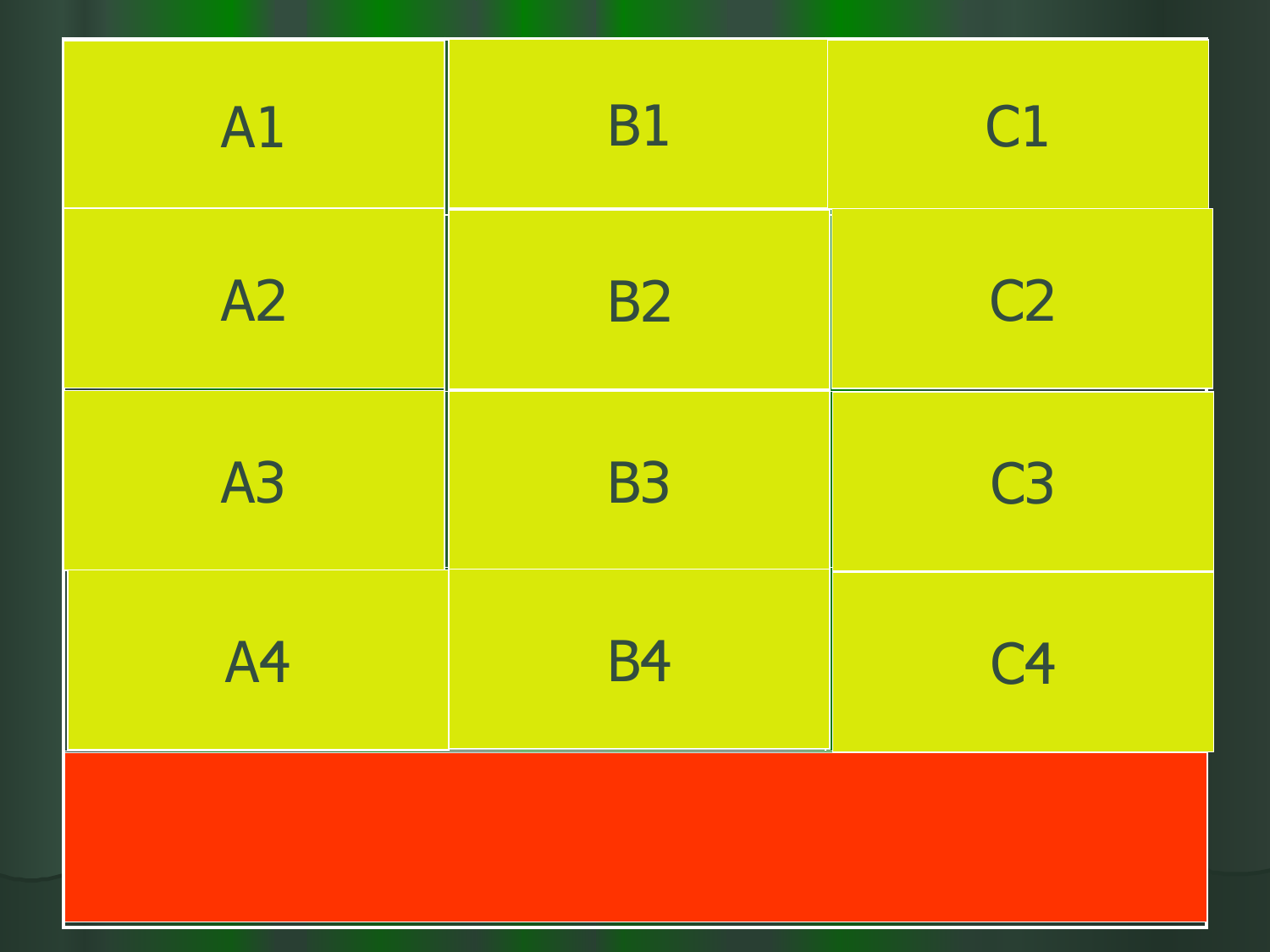

| lopoč | vrba | čaplja |
| --- | --- | --- |
| lokvanj | topola | vretence |
| preslica | joha | bjelouška |
| rogoz | šaran | pijavica |
| živi svijet u stajaćicama |  |  |
B1
C1
A1
A2
C2
B2
A3
B3
C3
B4
A4
C4